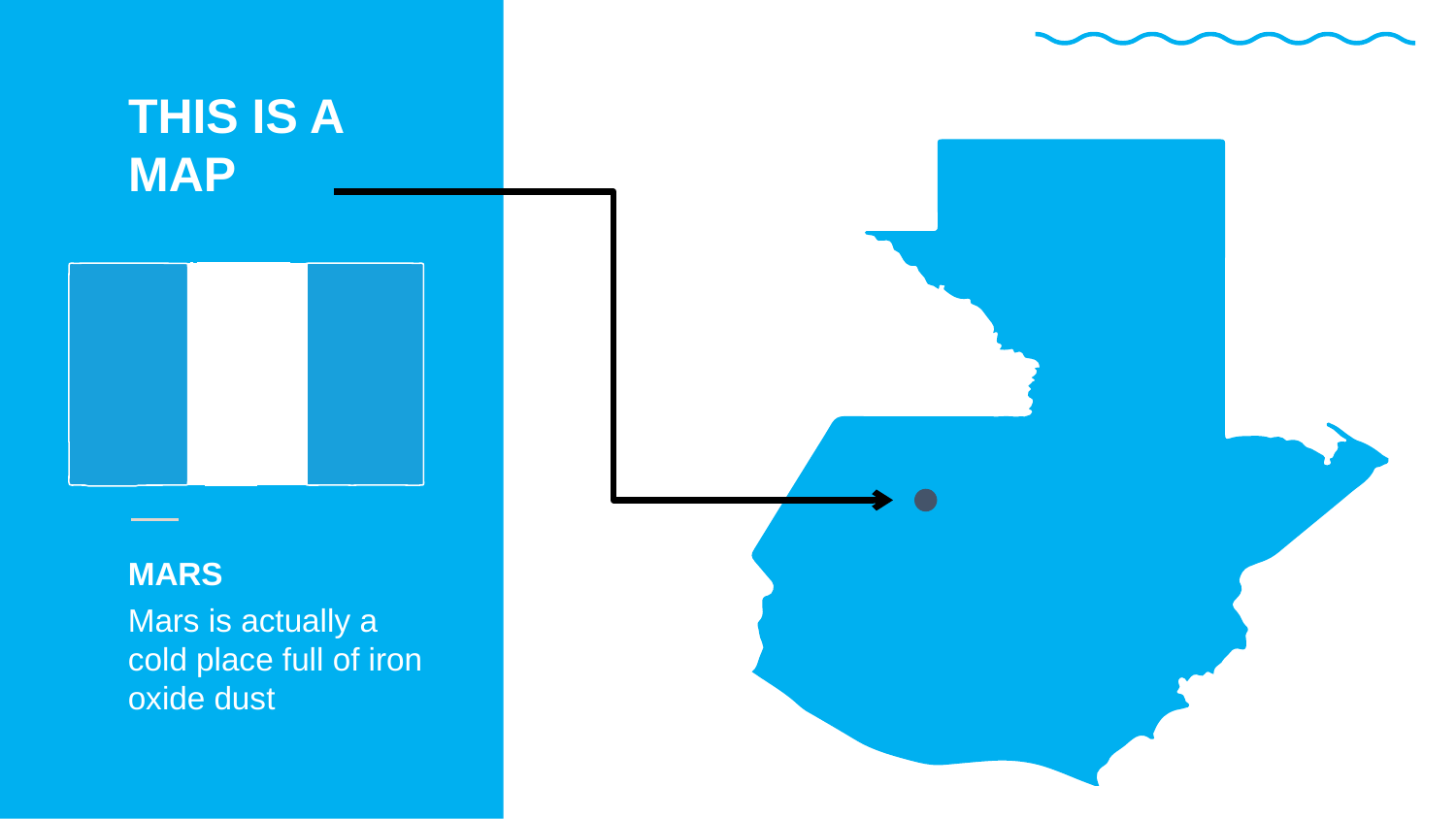

# THIS IS A MAP

MARS
Mars is actually a cold place full of iron oxide dust